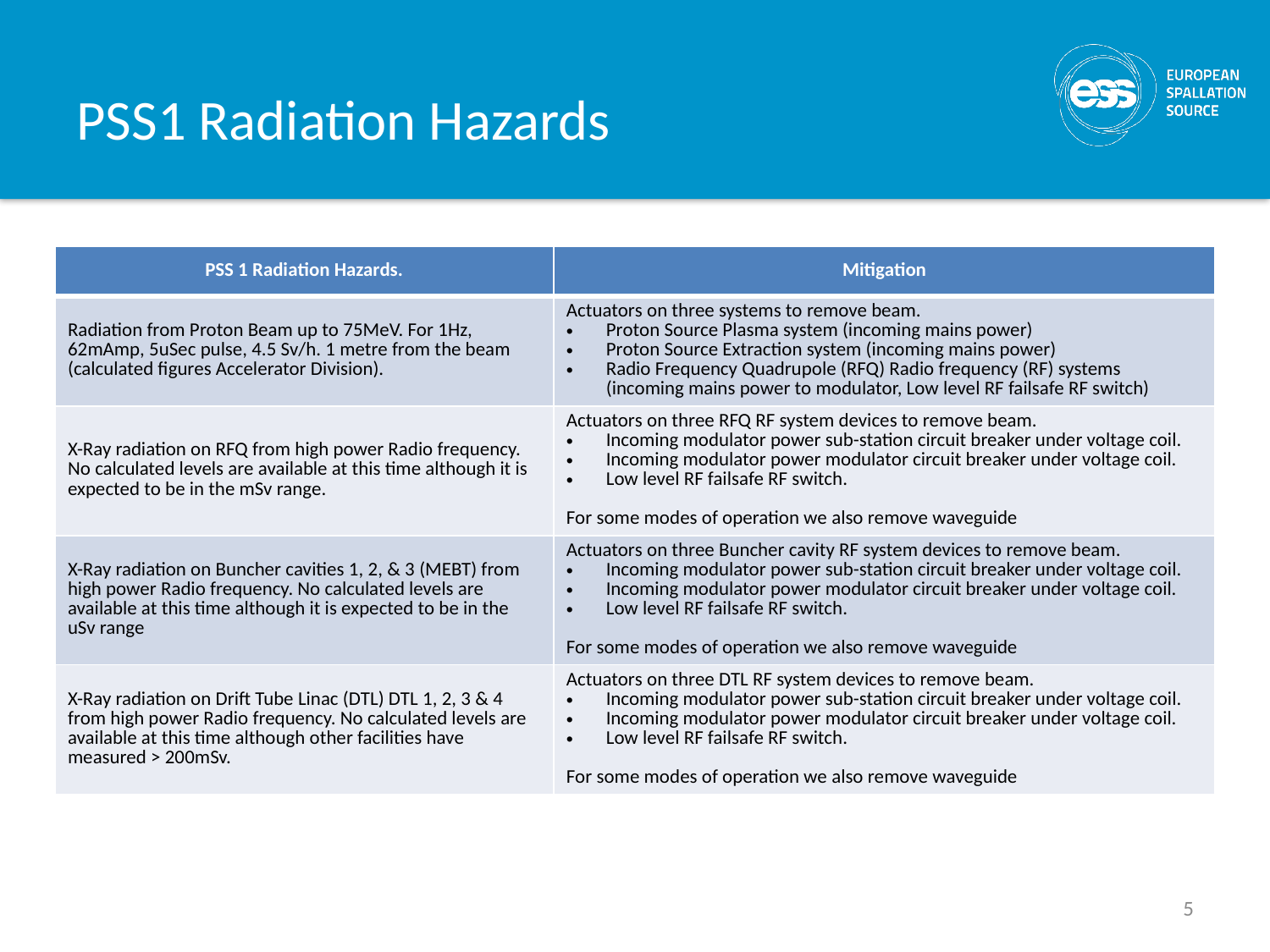

# PSS1 Radiation Hazards
| PSS 1 Radiation Hazards. | Mitigation |
| --- | --- |
| Radiation from Proton Beam up to 75MeV. For 1Hz, 62mAmp, 5uSec pulse, 4.5 Sv/h. 1 metre from the beam (calculated figures Accelerator Division). | Actuators on three systems to remove beam. Proton Source Plasma system (incoming mains power) Proton Source Extraction system (incoming mains power) Radio Frequency Quadrupole (RFQ) Radio frequency (RF) systems (incoming mains power to modulator, Low level RF failsafe RF switch) |
| X-Ray radiation on RFQ from high power Radio frequency. No calculated levels are available at this time although it is expected to be in the mSv range. | Actuators on three RFQ RF system devices to remove beam. Incoming modulator power sub-station circuit breaker under voltage coil. Incoming modulator power modulator circuit breaker under voltage coil. Low level RF failsafe RF switch. For some modes of operation we also remove waveguide |
| X-Ray radiation on Buncher cavities 1, 2, & 3 (MEBT) from high power Radio frequency. No calculated levels are available at this time although it is expected to be in the uSv range | Actuators on three Buncher cavity RF system devices to remove beam. Incoming modulator power sub-station circuit breaker under voltage coil. Incoming modulator power modulator circuit breaker under voltage coil. Low level RF failsafe RF switch. For some modes of operation we also remove waveguide |
| X-Ray radiation on Drift Tube Linac (DTL) DTL 1, 2, 3 & 4 from high power Radio frequency. No calculated levels are available at this time although other facilities have measured > 200mSv. | Actuators on three DTL RF system devices to remove beam. Incoming modulator power sub-station circuit breaker under voltage coil. Incoming modulator power modulator circuit breaker under voltage coil. Low level RF failsafe RF switch. For some modes of operation we also remove waveguide |
5